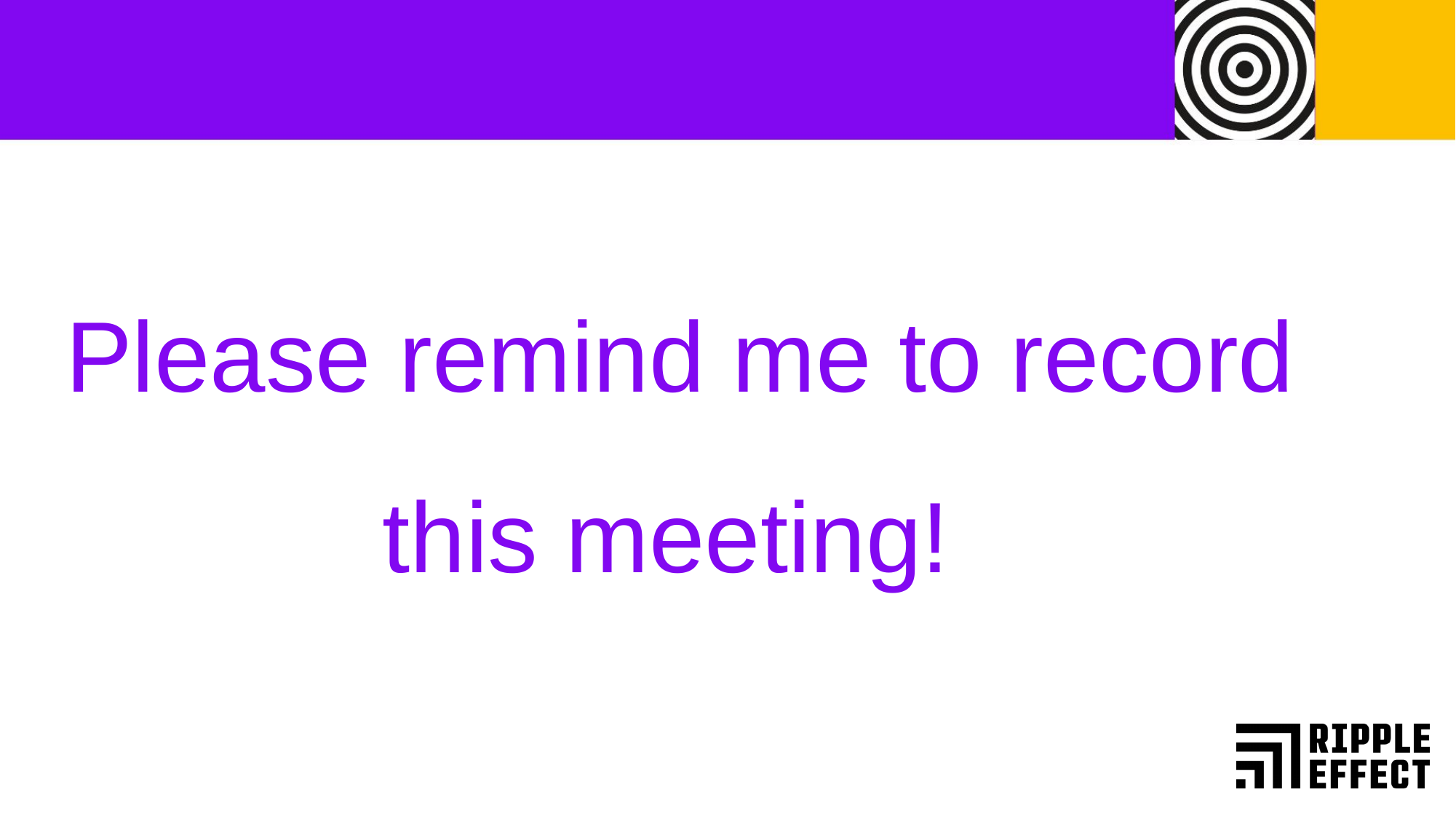

Please remind me to record this meeting!